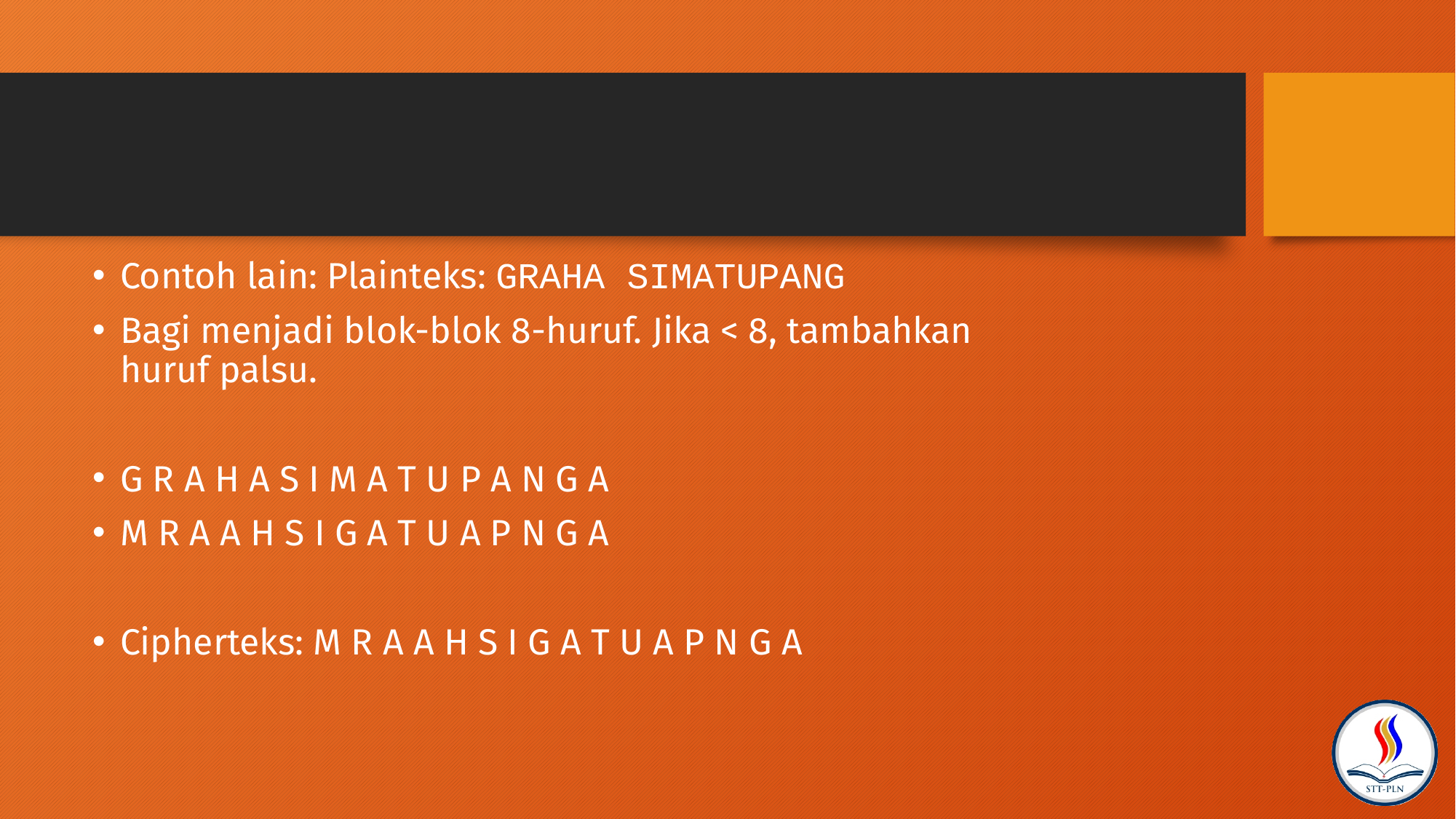

Contoh lain: Plainteks: GRAHA SIMATUPANG
Bagi menjadi blok-blok 8-huruf. Jika < 8, tambahkan huruf palsu.

G R A H A S I M A T U P A N G A
M R A A H S I G A T U A P N G A

Cipherteks: M R A A H S I G A T U A P N G A